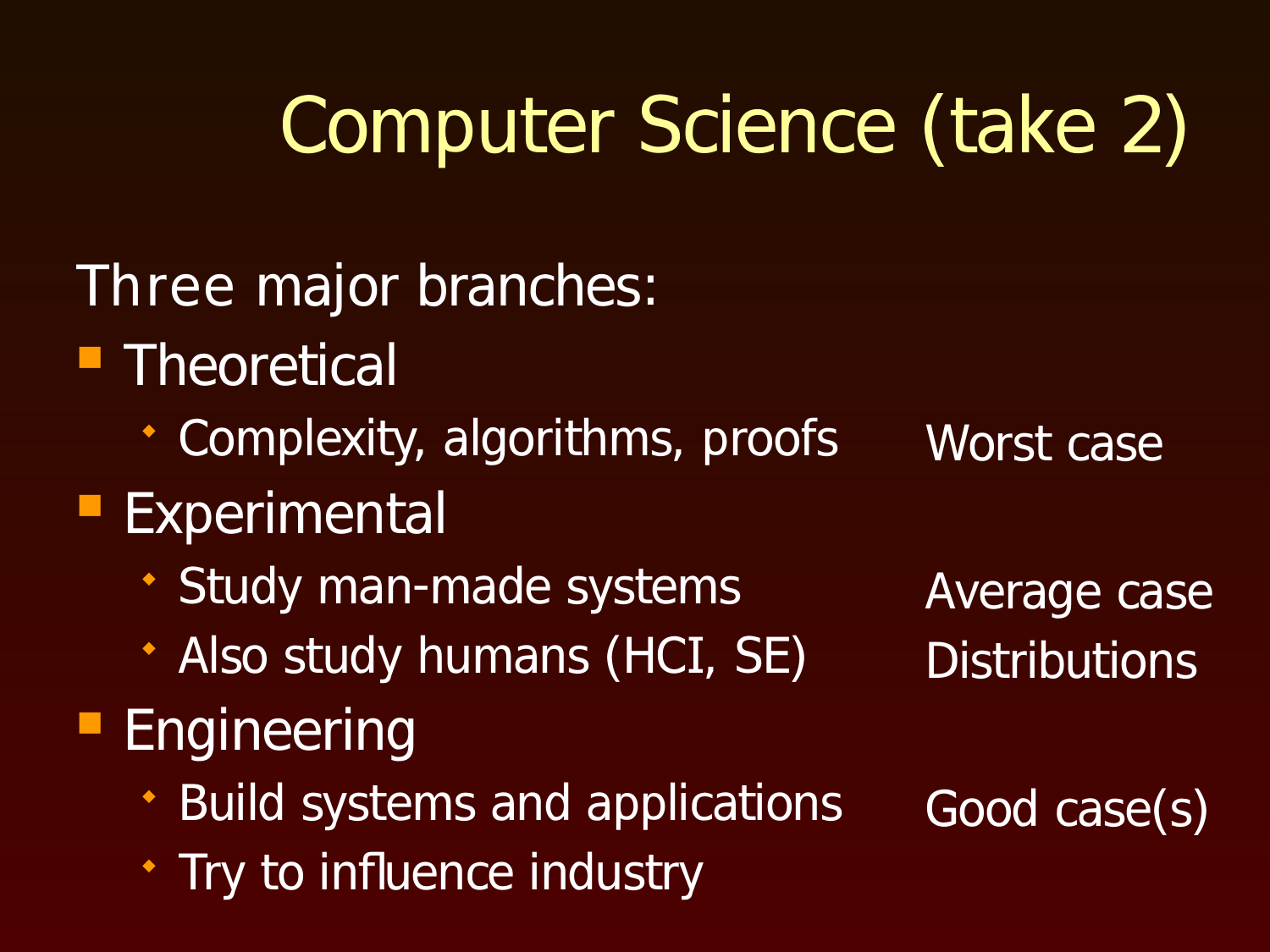

# Computer Science (take 2)
Three major branches:
Theoretical
Complexity, algorithms, proofs
Experimental
Study man-made systems
Also study humans (HCI, SE)
Engineering
Build systems and applications
Try to influence industry
Worst case

Average case
Distributions

Good case(s)